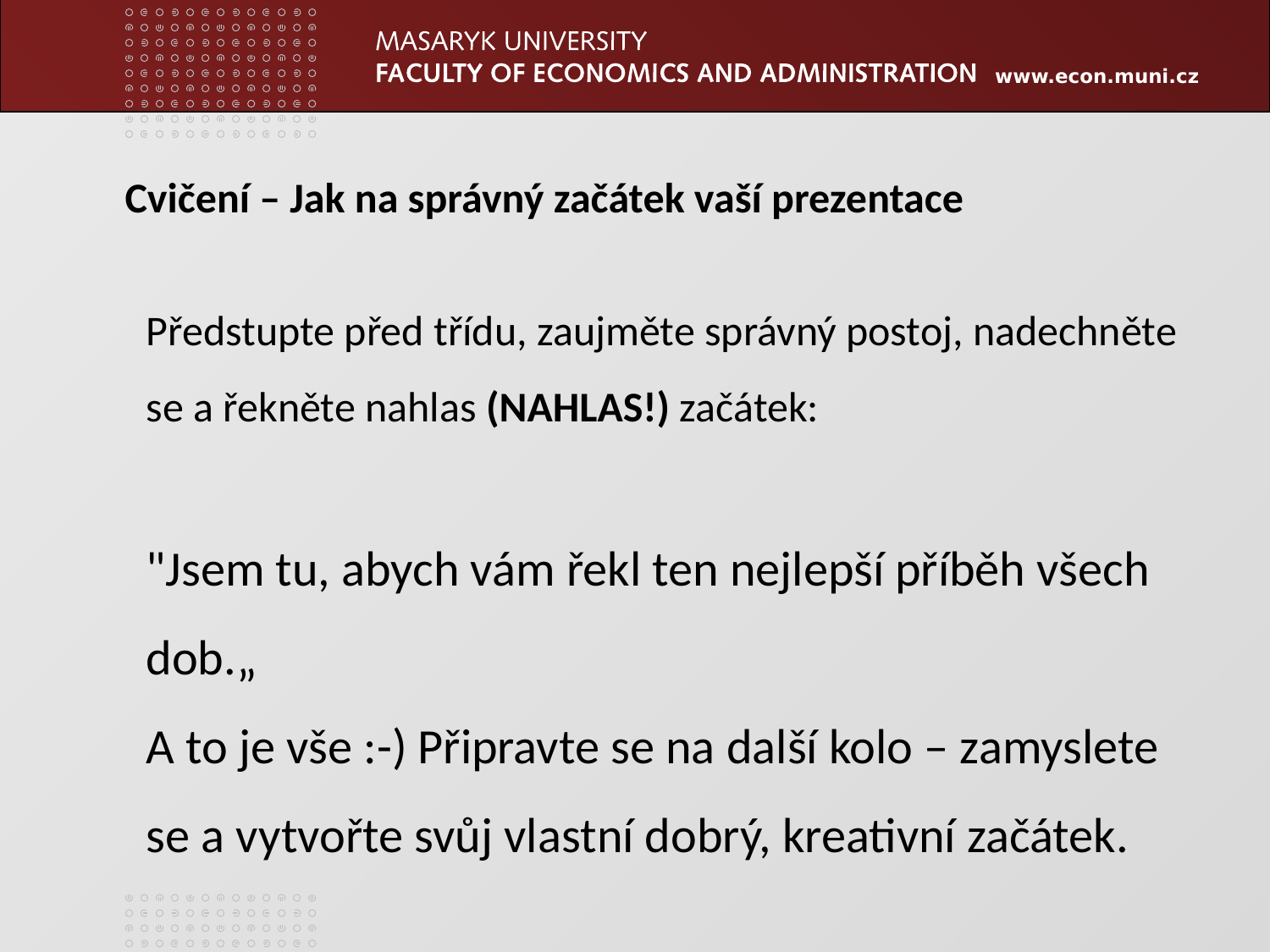

Cvičení – Jak na správný začátek vaší prezentace
Předstupte před třídu, zaujměte správný postoj, nadechněte se a řekněte nahlas (NAHLAS!) začátek:

"Jsem tu, abych vám řekl ten nejlepší příběh všech dob.„
A to je vše :-) Připravte se na další kolo – zamyslete se a vytvořte svůj vlastní dobrý, kreativní začátek.